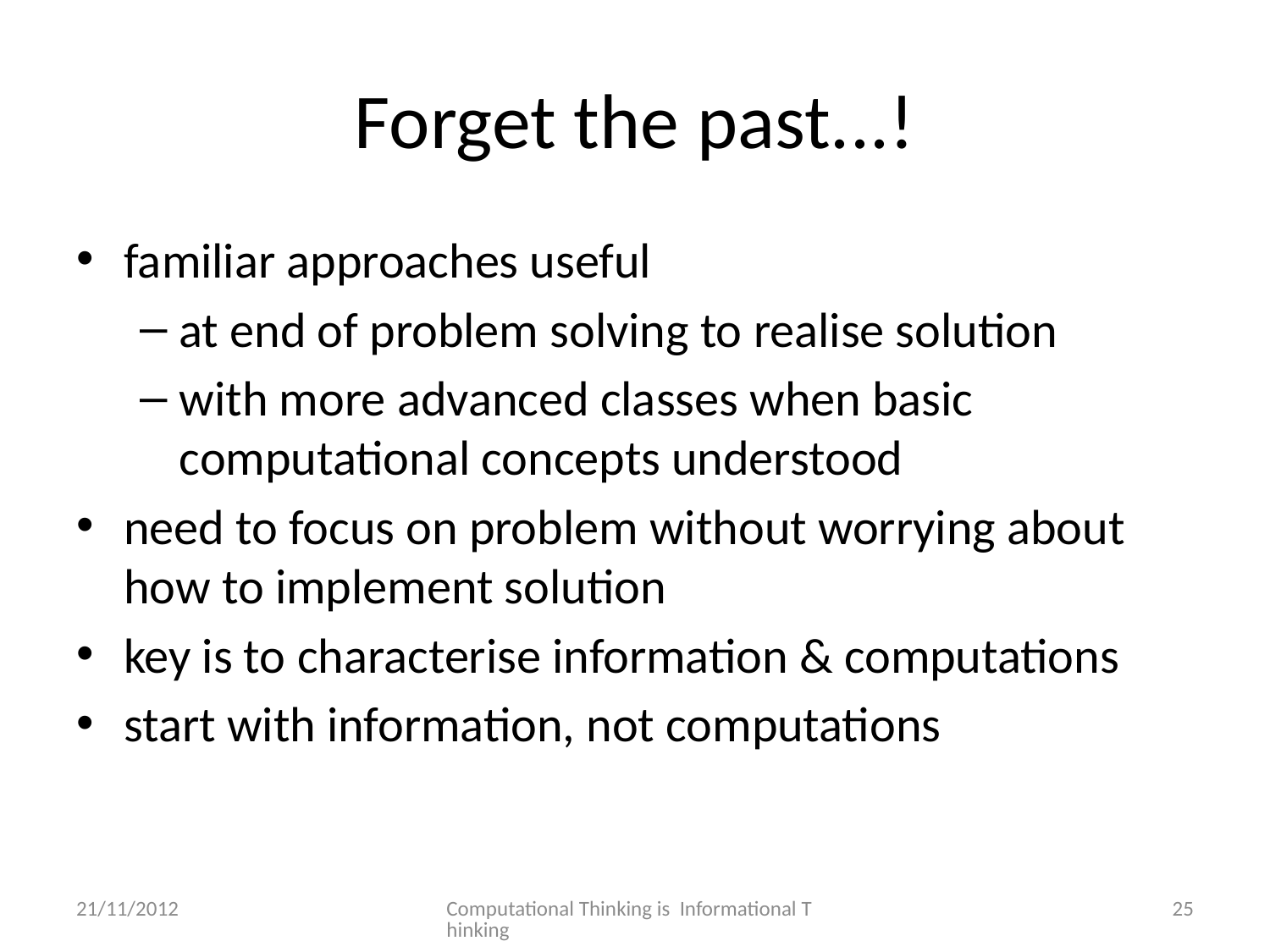

# Forget the past...!
familiar approaches useful
at end of problem solving to realise solution
with more advanced classes when basic computational concepts understood
need to focus on problem without worrying about how to implement solution
key is to characterise information & computations
start with information, not computations

21/11/2012
Computational Thinking is  Informational Thinking
25